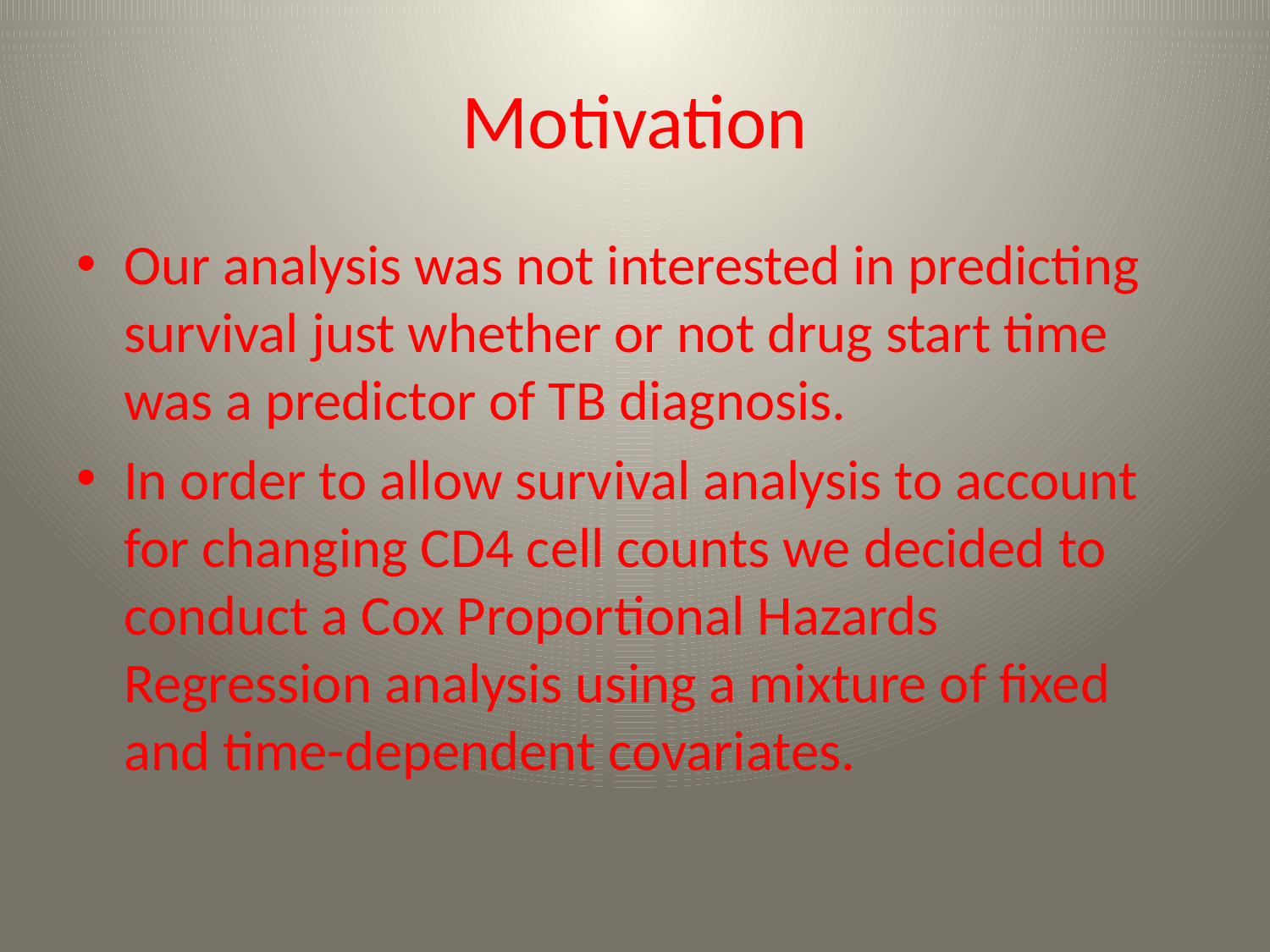

# Motivation
Our analysis was not interested in predicting survival just whether or not drug start time was a predictor of TB diagnosis.
In order to allow survival analysis to account for changing CD4 cell counts we decided to conduct a Cox Proportional Hazards Regression analysis using a mixture of fixed and time-dependent covariates.